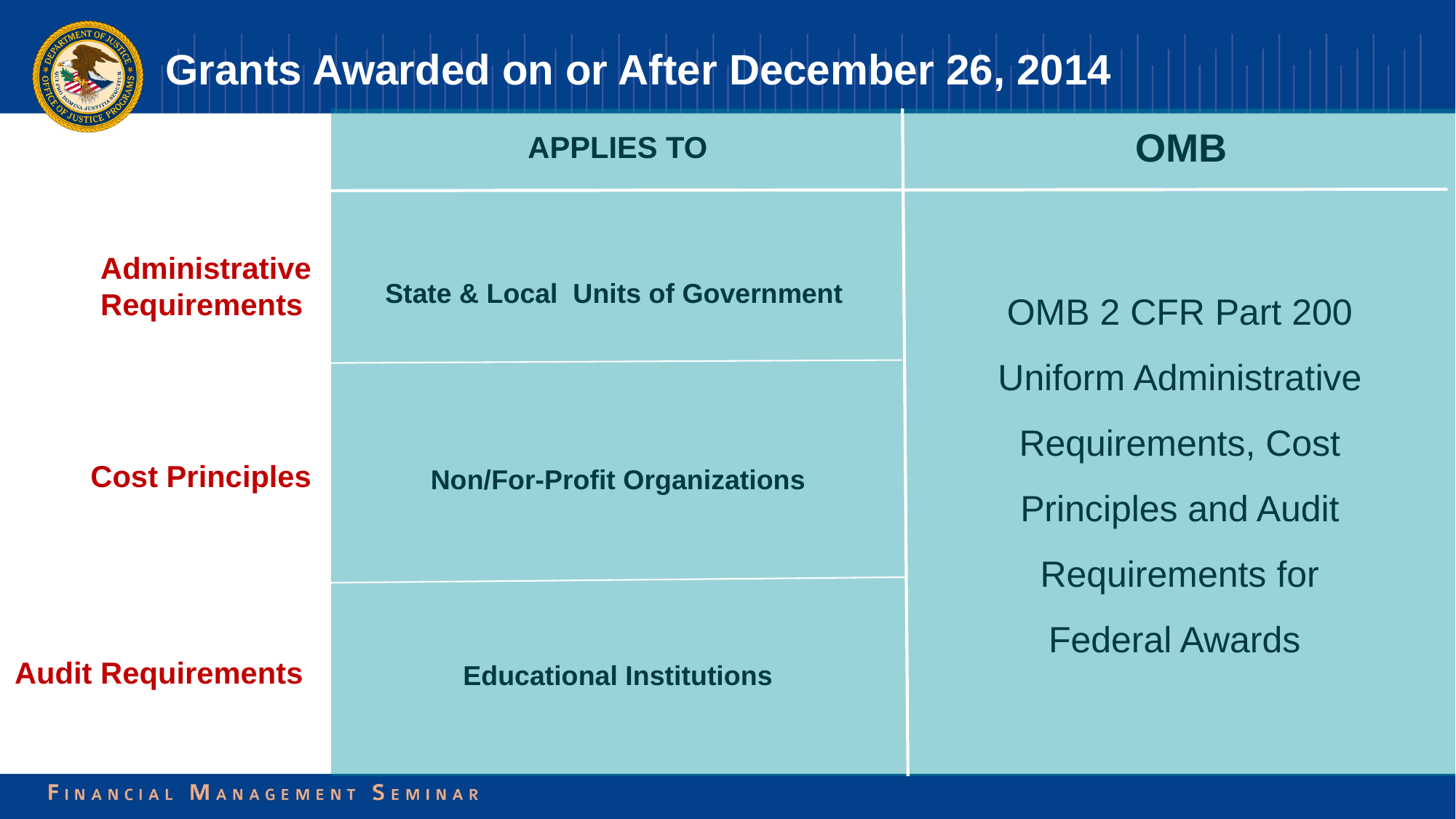

# Grants Awarded on or After December 26, 2014

OMB
APPLIES TO

Administrative
Requirements
OMB 2 CFR Part 200 Uniform Administrative Requirements, Cost Principles and Audit Requirements for Federal Awards
State & Local  Units of Government

Cost Principles
Non/For-Profit Organizations

Audit Requirements
Educational Institutions